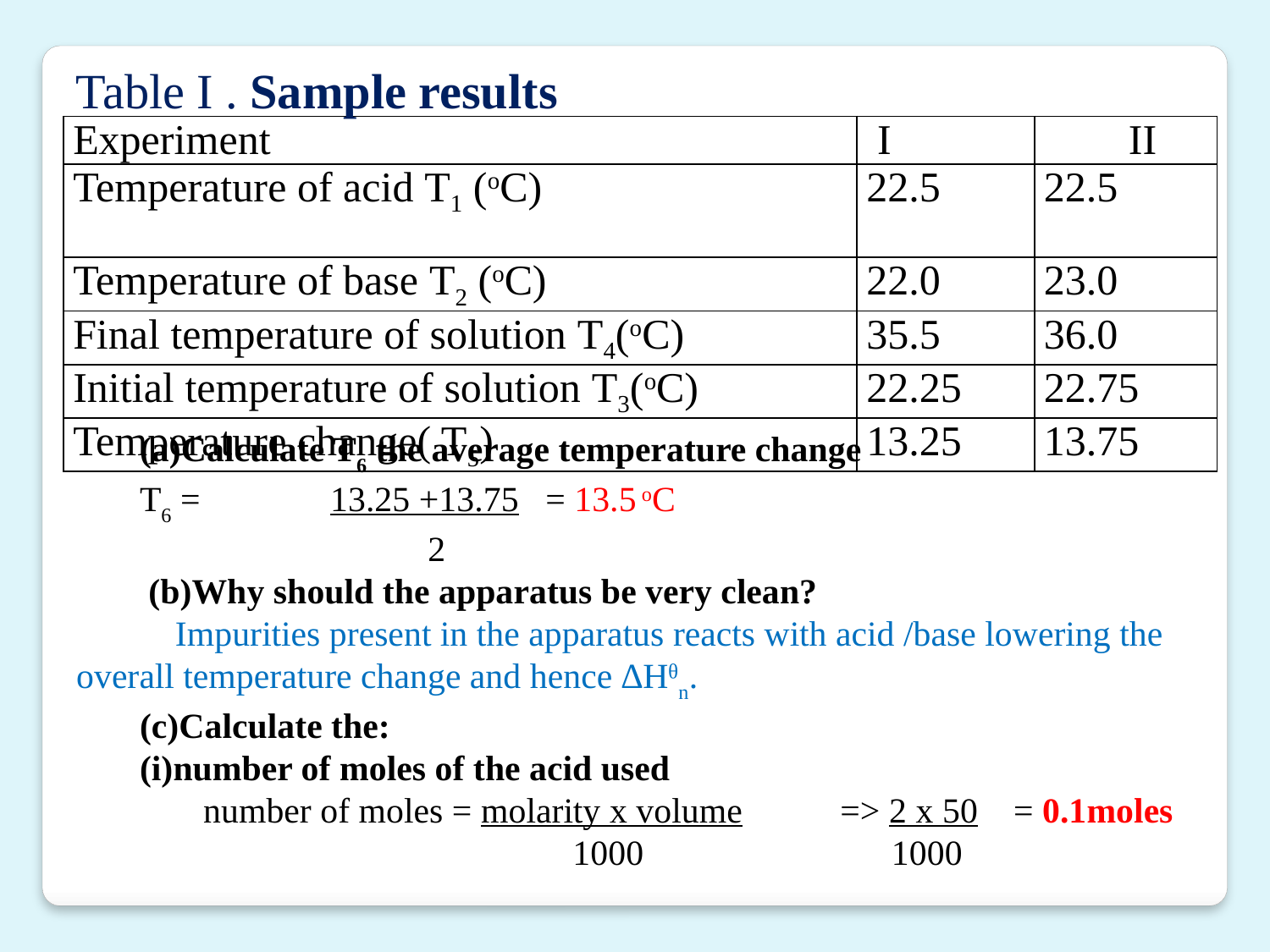

Table I . Sample results
| Experiment | I | II |
| --- | --- | --- |
| Temperature of acid T1 (oC) | 22.5 | 22.5 |
| Temperature of base T2 (oC) | 22.0 | 23.0 |
| Final temperature of solution T4(oC) | 35.5 | 36.0 |
| Initial temperature of solution T3(oC) | 22.25 | 22.75 |
| Temperature change( T5) | 13.25 | 13.75 |

(a)Calculate T6 the average temperature change
T6 = 	13.25 +13.75   = 13.5 oC							           2
 (b)Why should the apparatus be very clean?
    Impurities present in the apparatus reacts with acid /base lowering the overall temperature change and hence ∆Hᶿn.
(c)Calculate the:
(i)number of moles of the acid used
	number of moles = molarity x volume           => 2 x 50    = 0.1moles				             1000		      1000